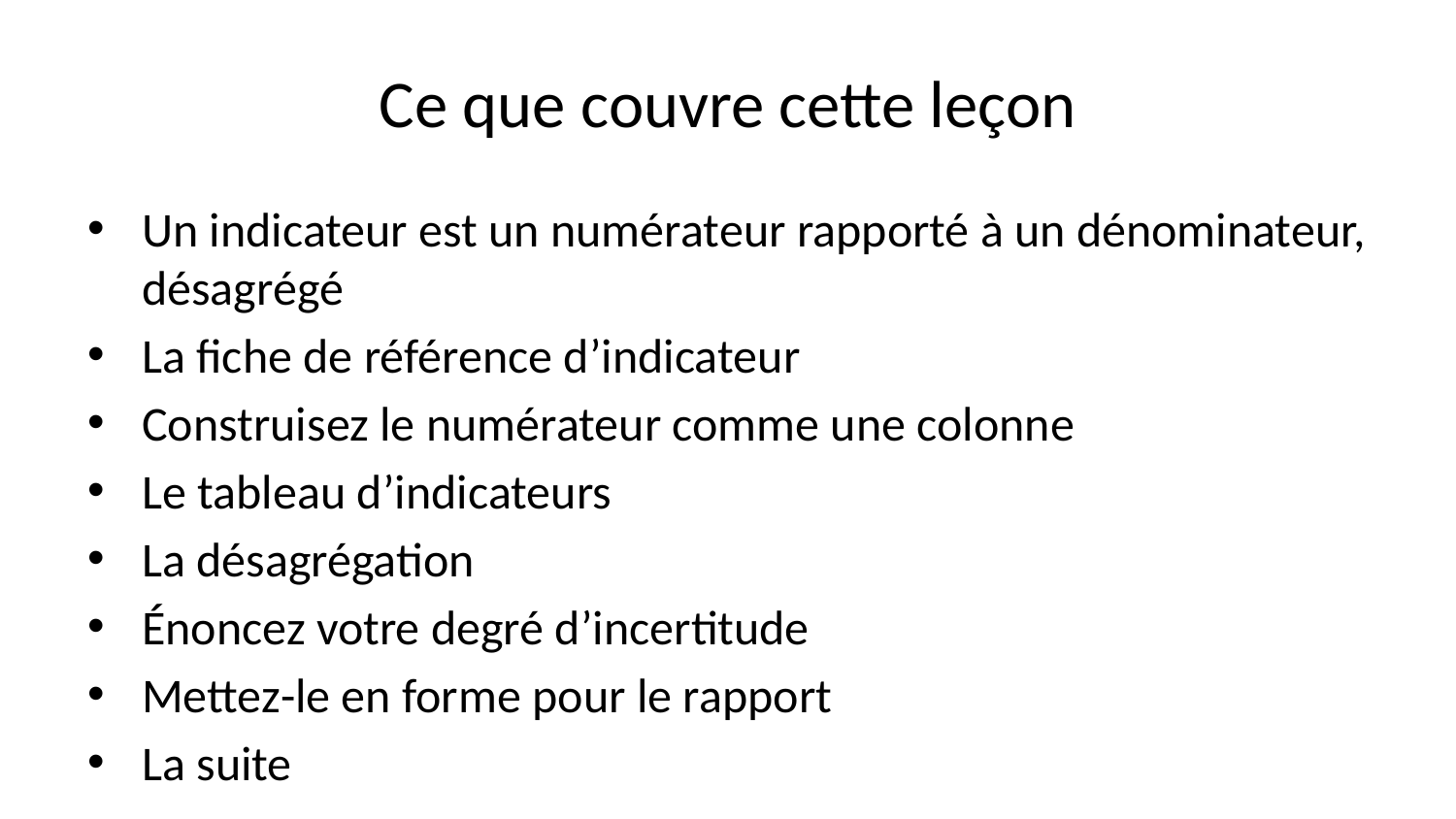

# Ce que couvre cette leçon
Un indicateur est un numérateur rapporté à un dénominateur, désagrégé
La fiche de référence d’indicateur
Construisez le numérateur comme une colonne
Le tableau d’indicateurs
La désagrégation
Énoncez votre degré d’incertitude
Mettez-le en forme pour le rapport
La suite